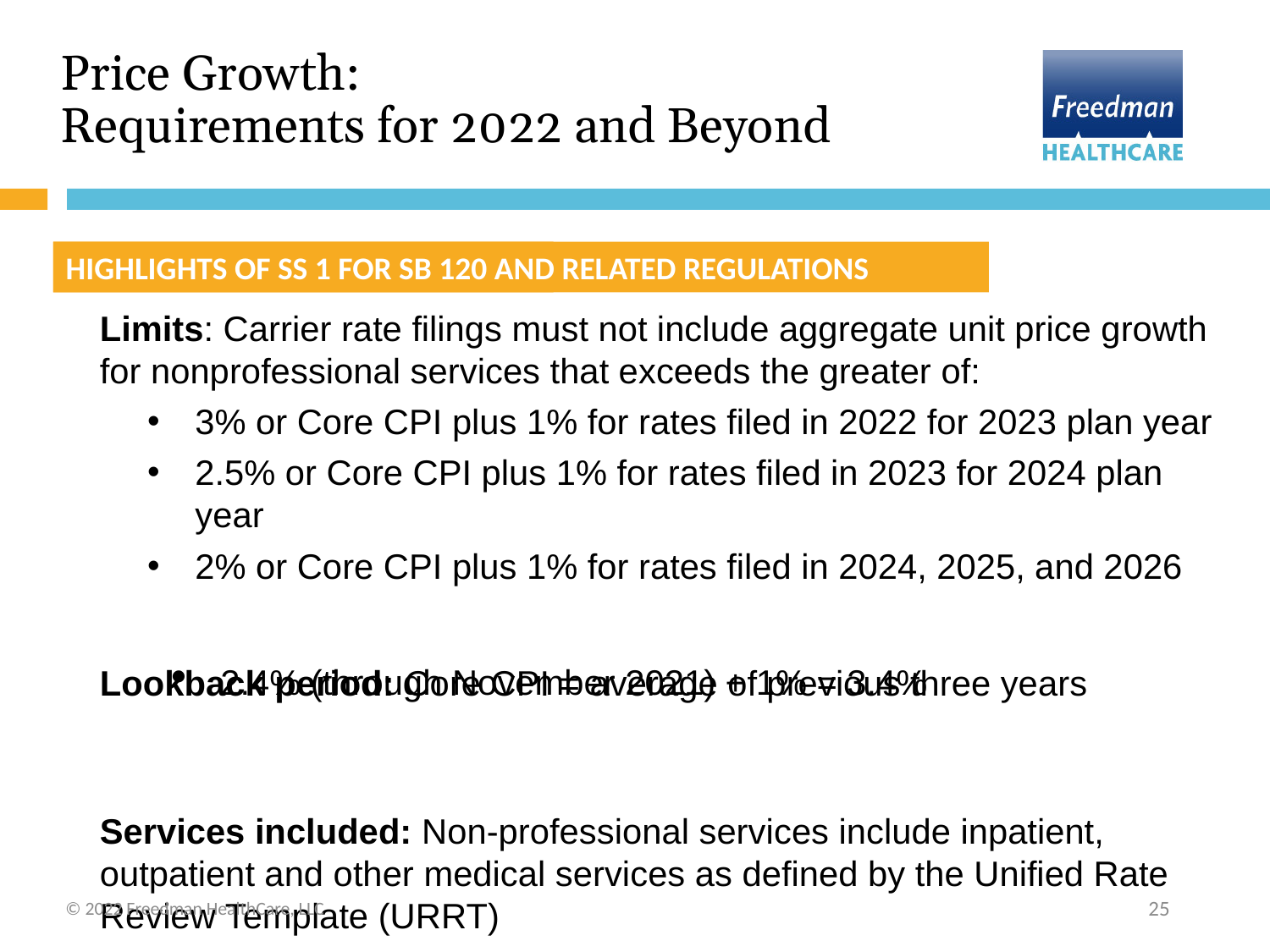

# Price Growth: Requirements for 2022 and Beyond
HIGHLIGHTS OF REGULATIONS
HIGHLIGHTS OF SS 1 FOR SB 120 AND RELATED REGULATIONS
Limits: Carrier rate filings must not include aggregate unit price growth for nonprofessional services that exceeds the greater of:
3% or Core CPI plus 1% for rates filed in 2022 for 2023 plan year
2.5% or Core CPI plus 1% for rates filed in 2023 for 2024 plan year
2% or Core CPI plus 1% for rates filed in 2024, 2025, and 2026

Lookback period: Core CPI = average of previous three years

Services included: Non-professional services include inpatient, outpatient and other medical services as defined by the Unified Rate Review Template (URRT)
2.4% (through November 2021) + 1% = 3.4%
© 2022 Freedman HealthCare, LLC
25